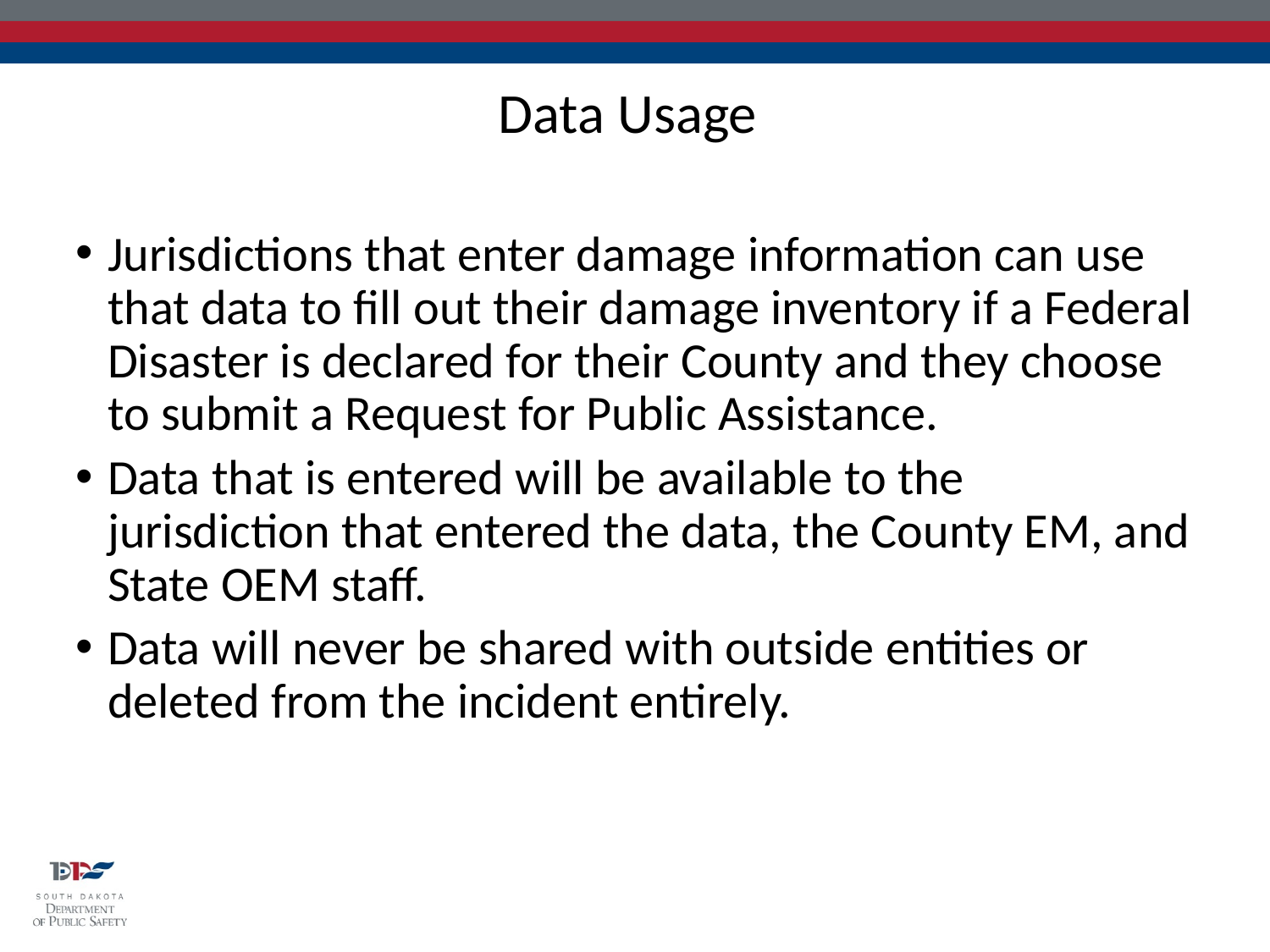

Data Usage
Jurisdictions that enter damage information can use that data to fill out their damage inventory if a Federal Disaster is declared for their County and they choose to submit a Request for Public Assistance.
Data that is entered will be available to the jurisdiction that entered the data, the County EM, and State OEM staff.
Data will never be shared with outside entities or deleted from the incident entirely.